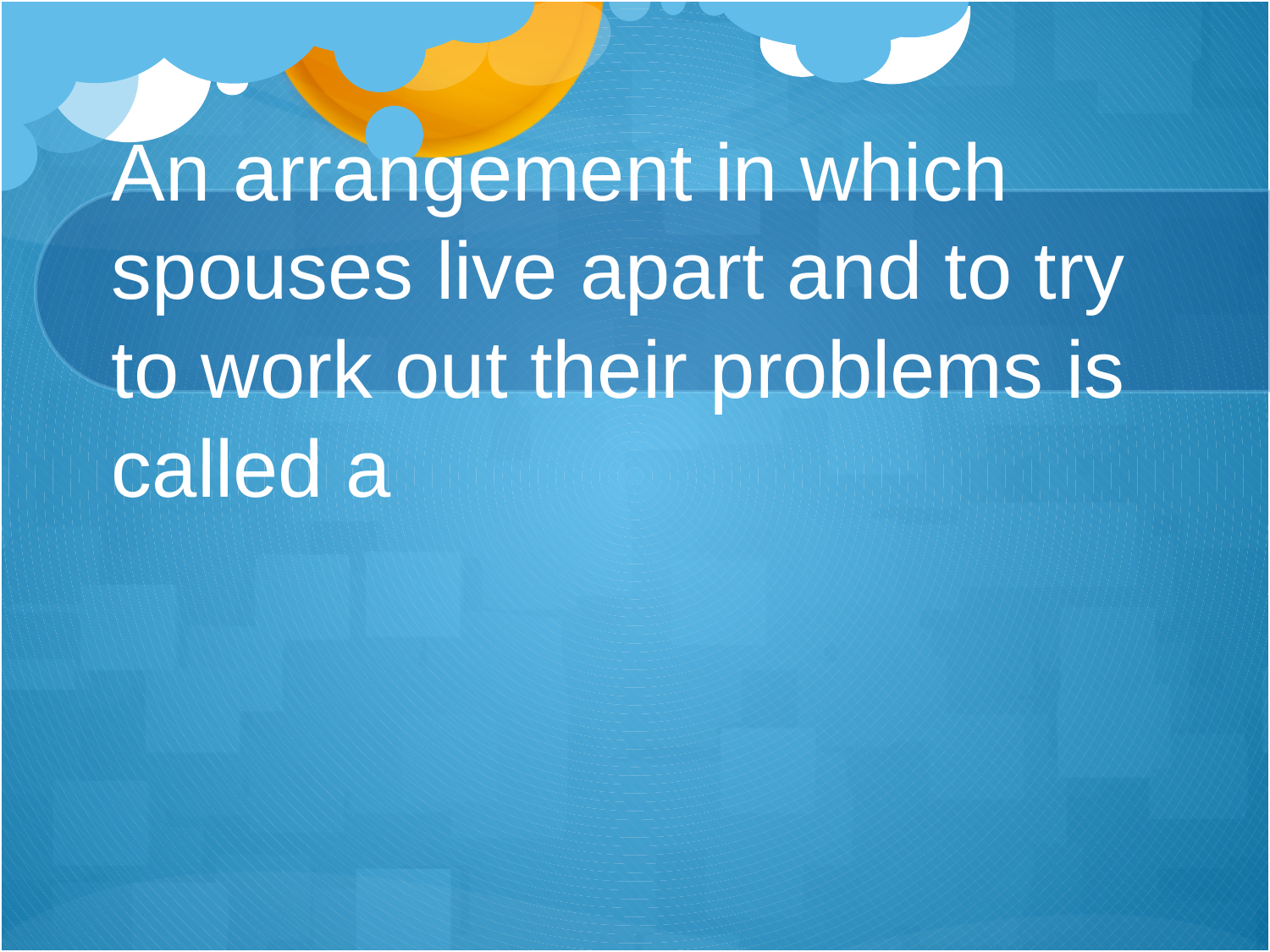

# An arrangement in which spouses live apart and to try to work out their problems is called a